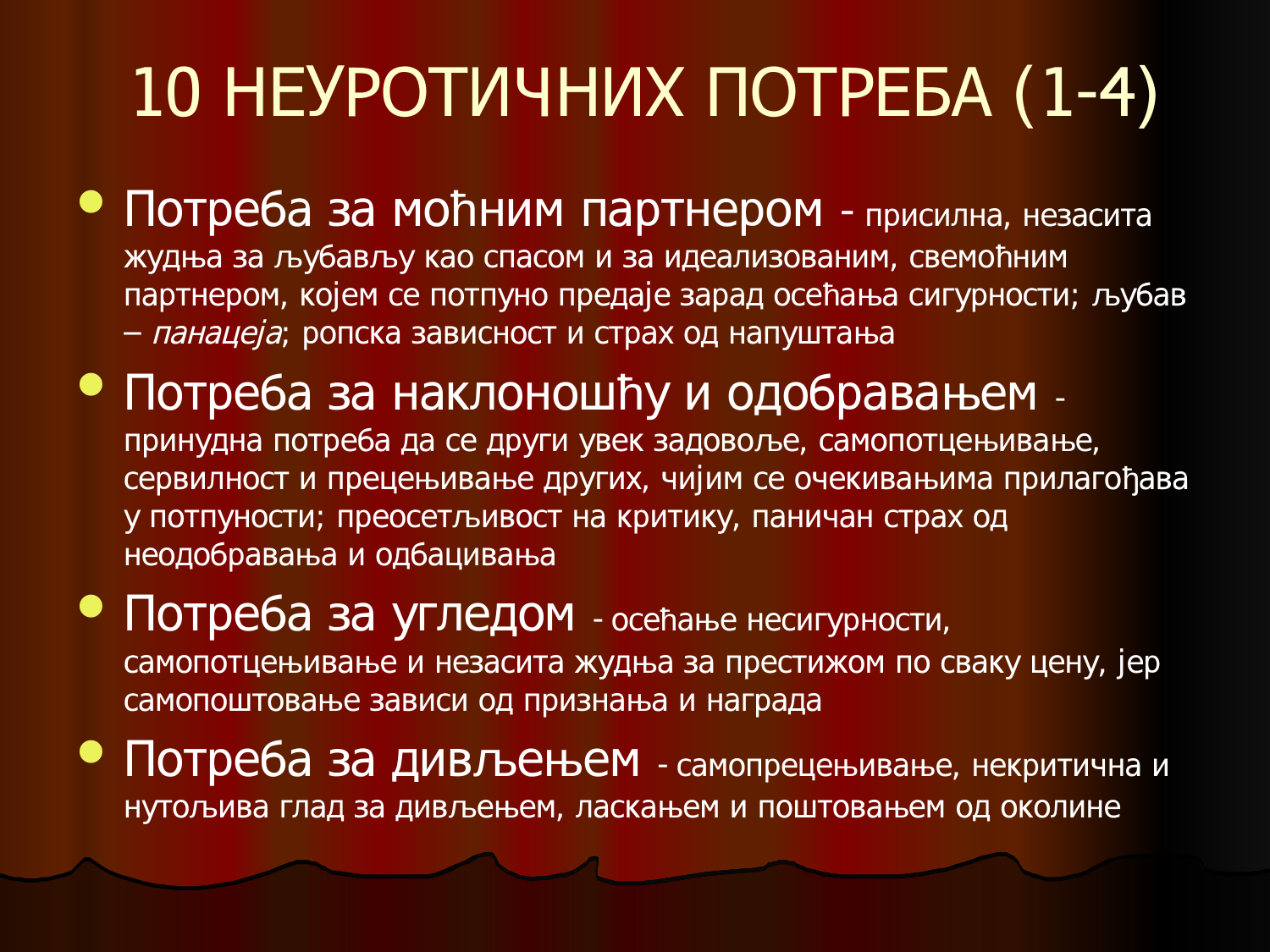

# 10 НЕУРОТИЧНИХ ПОТРЕБА (1-4)

Потреба за моћним партнером - присилна, незасита жудња за љубављу као спасом и за идеализованим, свемоћним партнером, којем се потпуно предаје зарад осећања сигурности; љубав – панацеjа; ропска зависност и страх од напуштања
Потреба за наклоношћу и одобравањем - принудна потреба да се други увек задовоље, самопотцењивање, сервилност и прецењивање других, чијим се очекивањима прилагођава у потпуности; преосетљивост на критику, паничан страх од неодобравања и одбацивања
Потреба за угледом - осећање несигурности, самопотцењивање и незасита жудња за престижом по сваку цену, јер самопоштовање зависи од признања и награда
Потреба за дивљењем - самопрецењивање, некритична и нутољива глад за дивљењем, ласкањем и поштовањем од околине